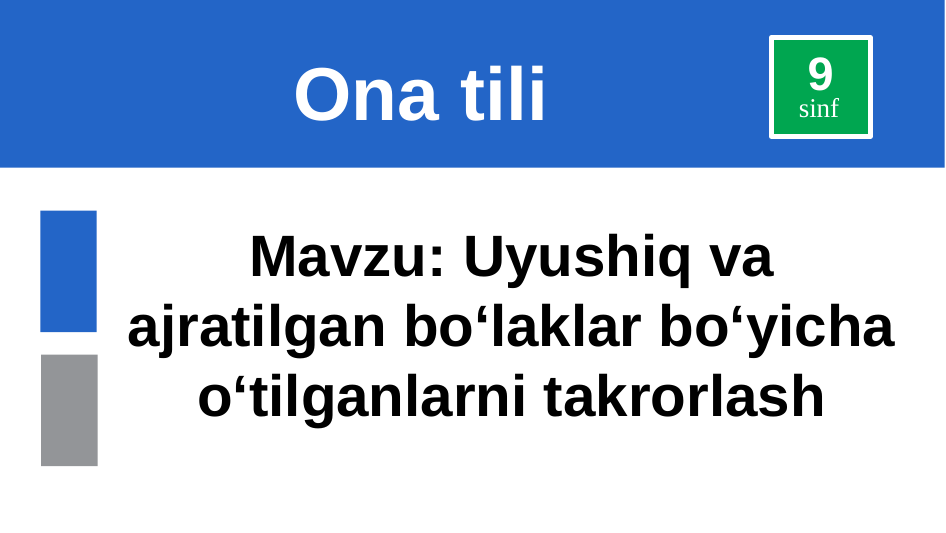

9
# Ona tili
sinf

Mavzu: Uyushiq va ajratilgan bo‘laklar bo‘yicha o‘tilganlarni takrorlash